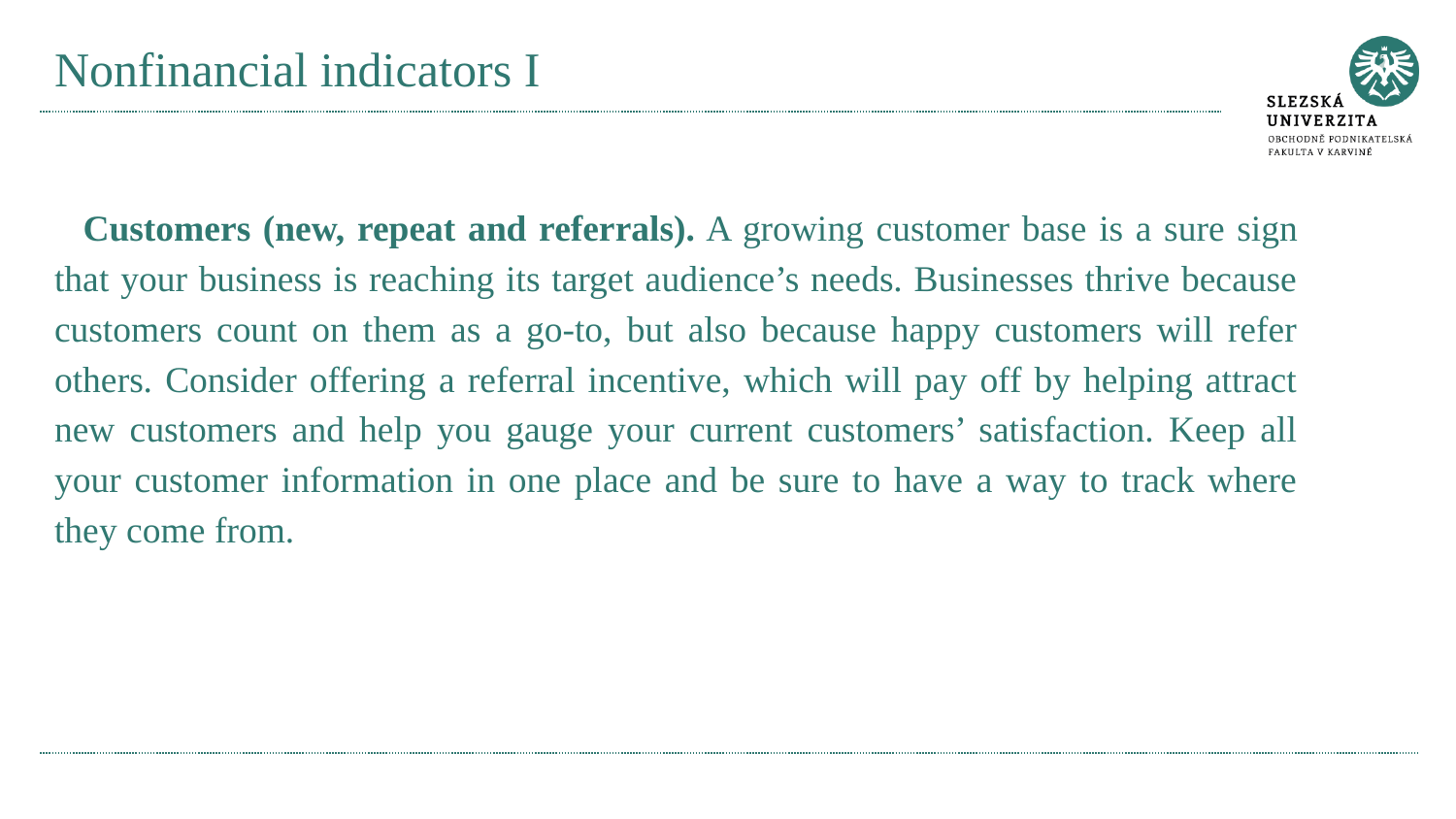

# Nonfinancial indicators I
Customers (new, repeat and referrals). A growing customer base is a sure sign that your business is reaching its target audience’s needs. Businesses thrive because customers count on them as a go-to, but also because happy customers will refer others. Consider offering a referral incentive, which will pay off by helping attract new customers and help you gauge your current customers’ satisfaction. Keep all your customer information in one place and be sure to have a way to track where they come from.